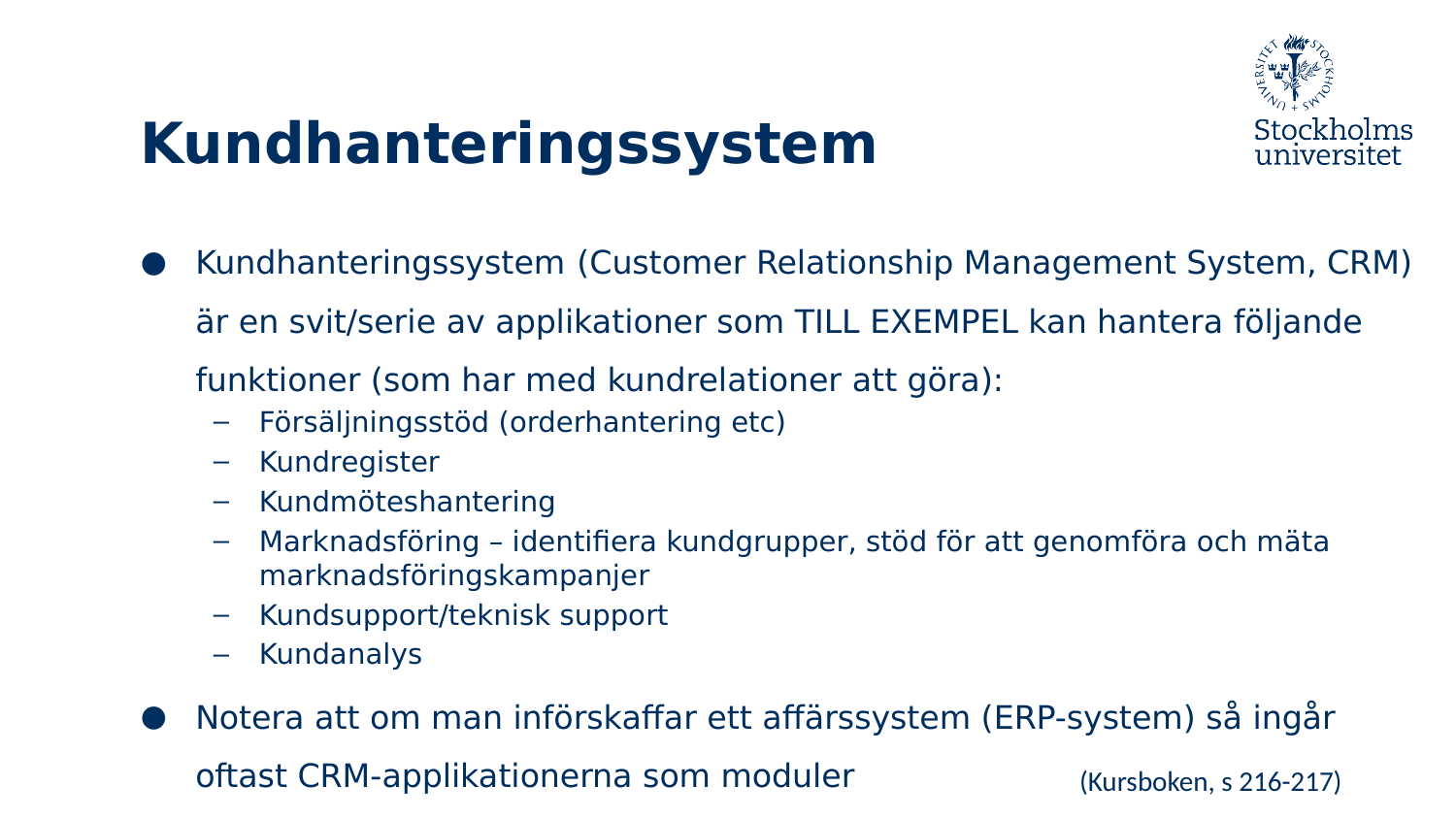

# Kundhanteringssystem
Kundhanteringssystem (Customer Relationship Management System, CRM) är en svit/serie av applikationer som TILL EXEMPEL kan hantera följande funktioner (som har med kundrelationer att göra):
Försäljningsstöd (orderhantering etc)
Kundregister
Kundmöteshantering
Marknadsföring – identifiera kundgrupper, stöd för att genomföra och mäta  marknadsföringskampanjer
Kundsupport/teknisk support
Kundanalys
Notera att om man införskaffar ett affärssystem (ERP-system) så ingår oftast CRM-applikationerna som moduler

(Kursboken, s 216-217)